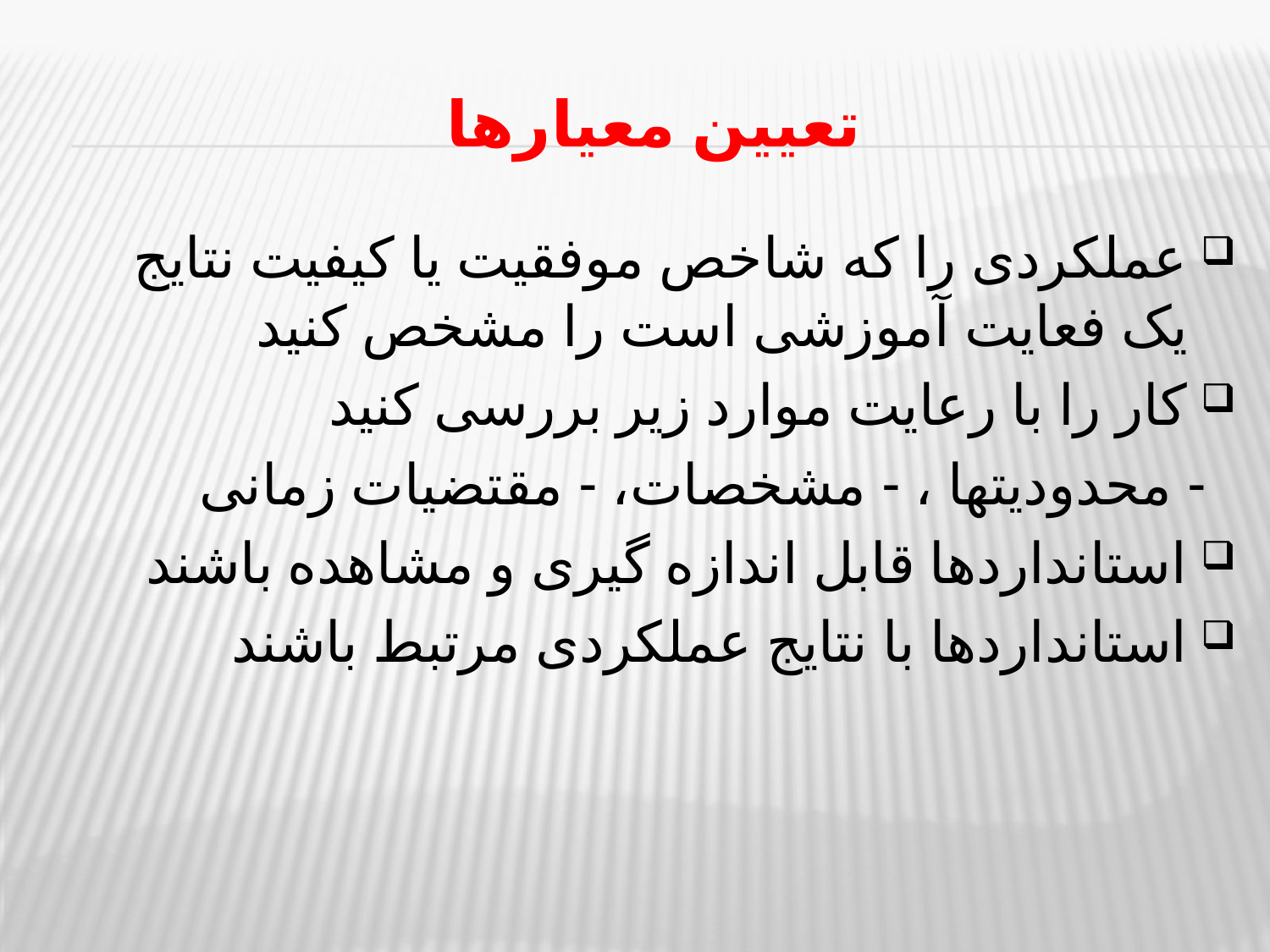

# تعیین معیارها
عملکردی را که شاخص موفقیت یا کیفیت نتایج یک فعایت آموزشی است را مشخص کنید
کار را با رعایت موارد زیر بررسی کنید
  - محدودیتها ، - مشخصات، - مقتضیات زمانی
استانداردها قابل اندازه گیری و مشاهده باشند
استانداردها با نتایج عملکردی مرتبط باشند